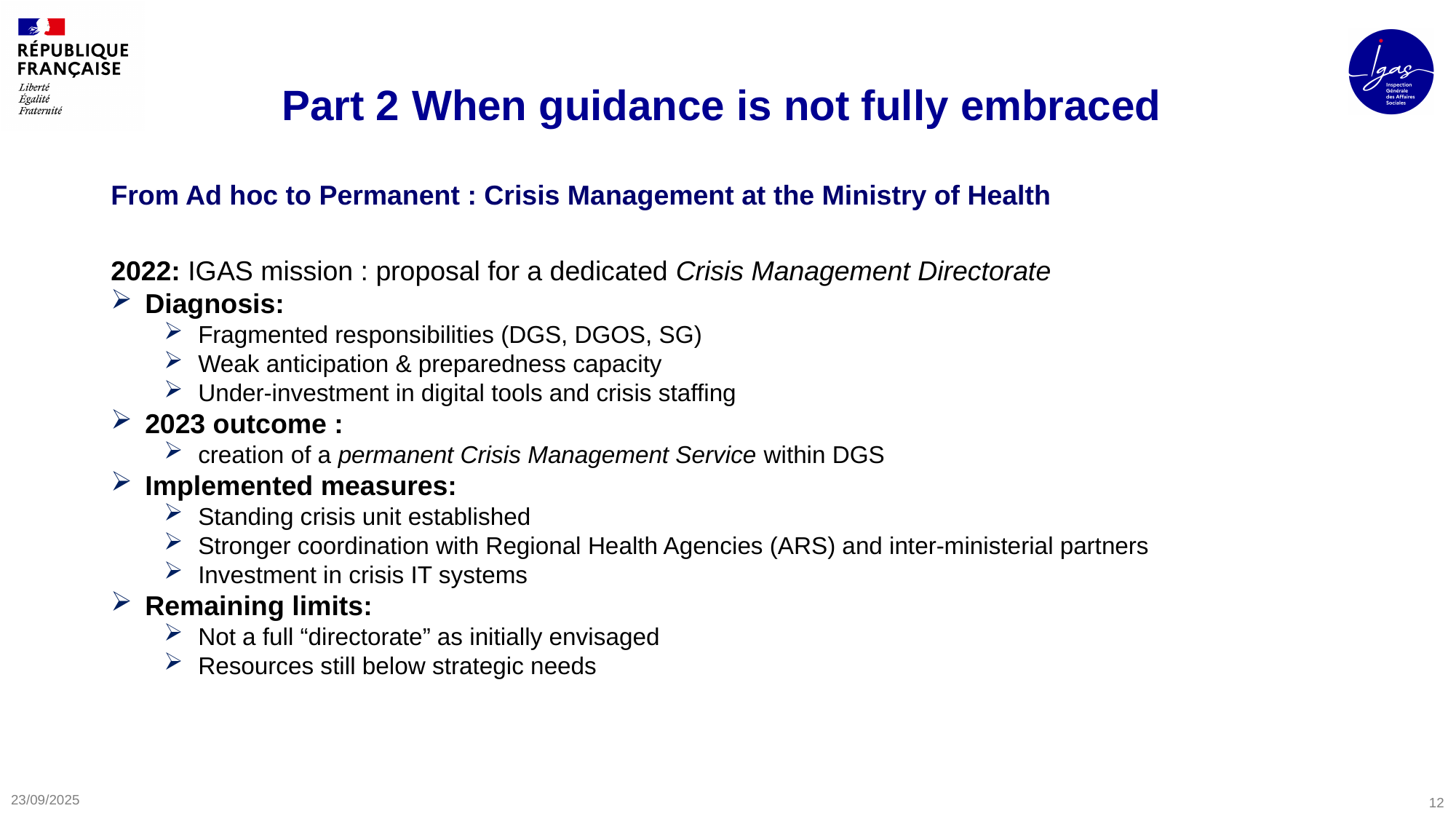

# Part 2 When guidance is not fully embraced
From Ad hoc to Permanent : Crisis Management at the Ministry of Health
2022: IGAS mission : proposal for a dedicated Crisis Management Directorate
Diagnosis:
Fragmented responsibilities (DGS, DGOS, SG)
Weak anticipation & preparedness capacity
Under-investment in digital tools and crisis staffing
2023 outcome :
creation of a permanent Crisis Management Service within DGS
Implemented measures:
Standing crisis unit established
Stronger coordination with Regional Health Agencies (ARS) and inter-ministerial partners
Investment in crisis IT systems
Remaining limits:
Not a full “directorate” as initially envisaged
Resources still below strategic needs

23/09/2025

12